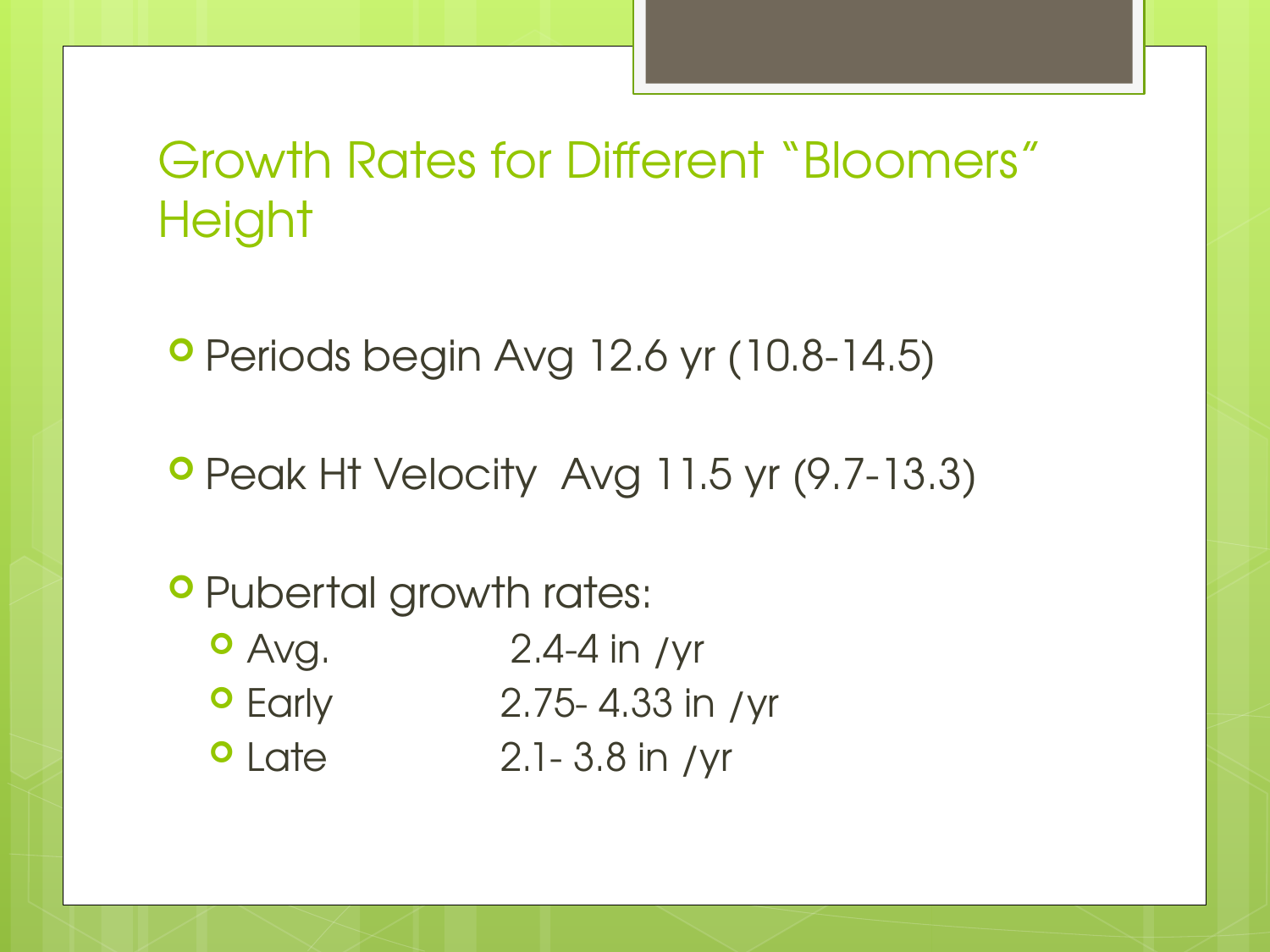

# Growth Rates for Different “Bloomers” Height
Periods begin Avg 12.6 yr (10.8-14.5)

Peak Ht Velocity  Avg 11.5 yr (9.7-13.3)

Pubertal growth rates:
Avg.	 	 2.4-4 in /yr
Early 		2.75- 4.33 in /yr
Late 		2.1- 3.8 in /yr